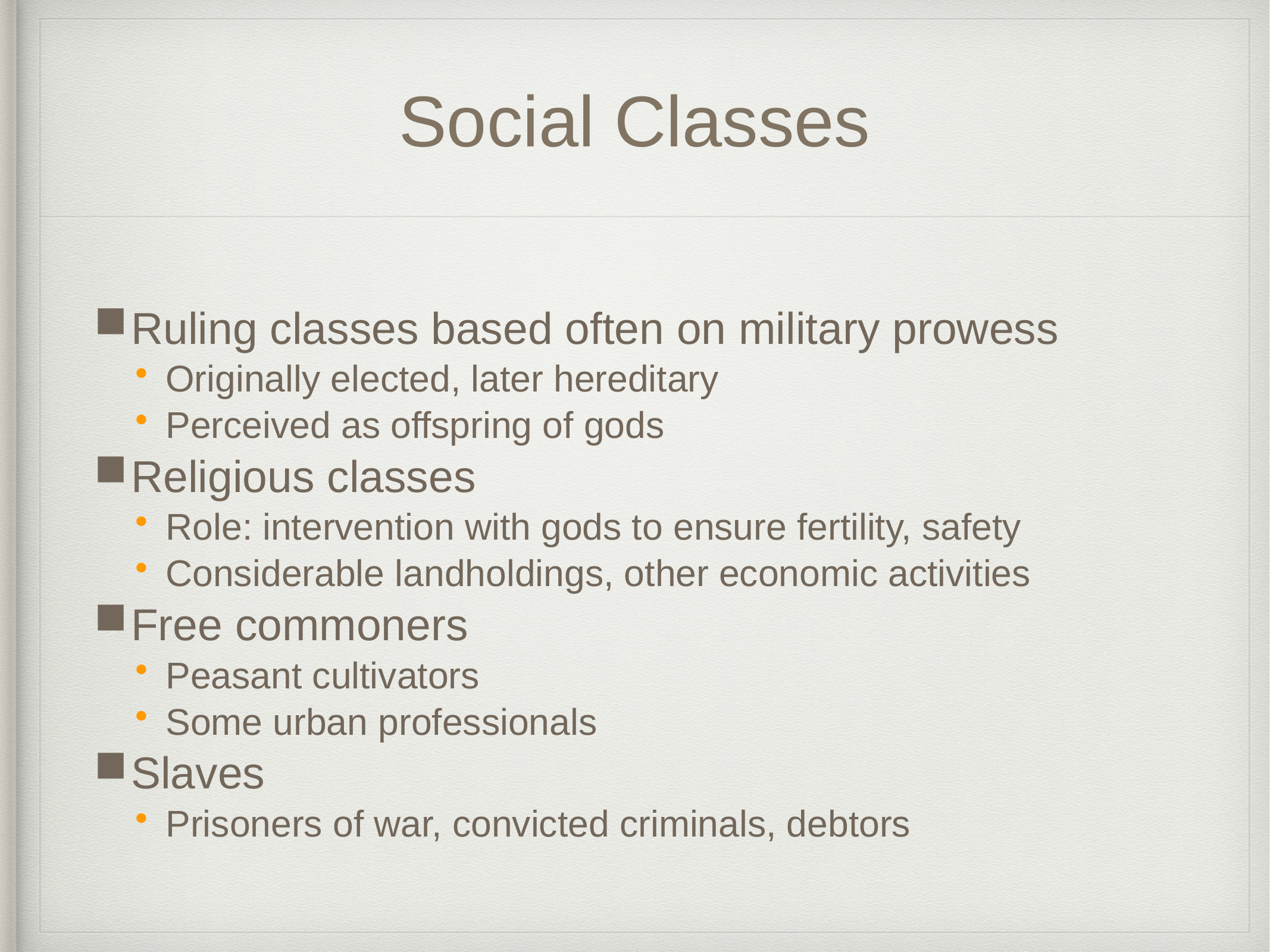

# Social Classes
Ruling classes based often on military prowess
Originally elected, later hereditary
Perceived as offspring of gods
Religious classes
Role: intervention with gods to ensure fertility, safety
Considerable landholdings, other economic activities
Free commoners
Peasant cultivators
Some urban professionals
Slaves
Prisoners of war, convicted criminals, debtors